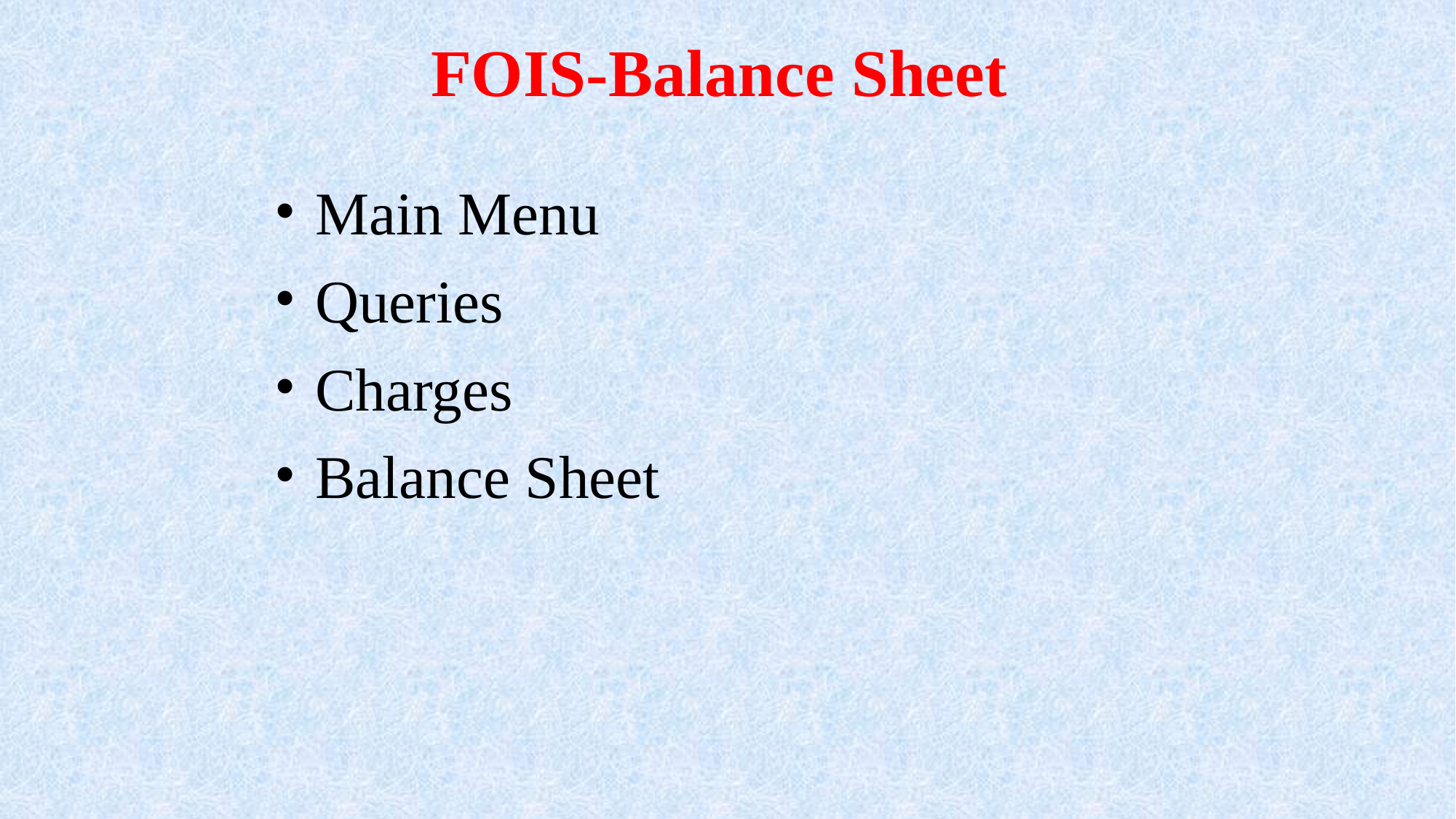

FOIS-Balance Sheet
Main Menu
Queries
Charges
Balance Sheet